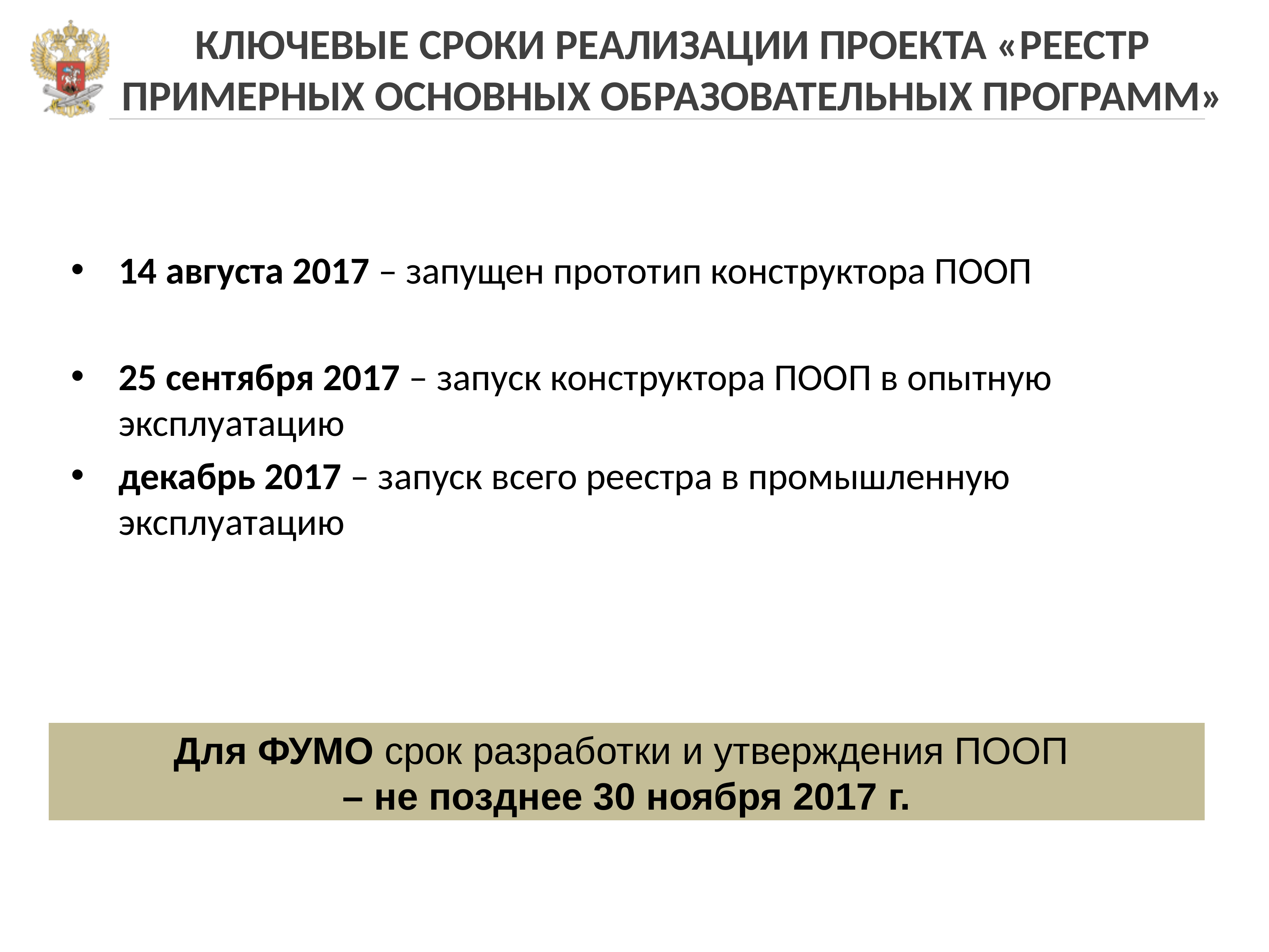

# КЛЮЧЕВЫЕ СРОКИ РЕАЛИЗАЦИИ ПРОЕКТА «РЕЕСТР ПРИМЕРНЫХ ОСНОВНЫХ ОБРАЗОВАТЕЛЬНЫХ ПРОГРАММ»

14 августа 2017 – запущен прототип конструктора ПООП

25 сентября 2017 – запуск конструктора ПООП в опытную эксплуатацию
декабрь 2017 – запуск всего реестра в промышленную эксплуатацию
Для ФУМО срок разработки и утверждения ПООП
– не позднее 30 ноября 2017 г.